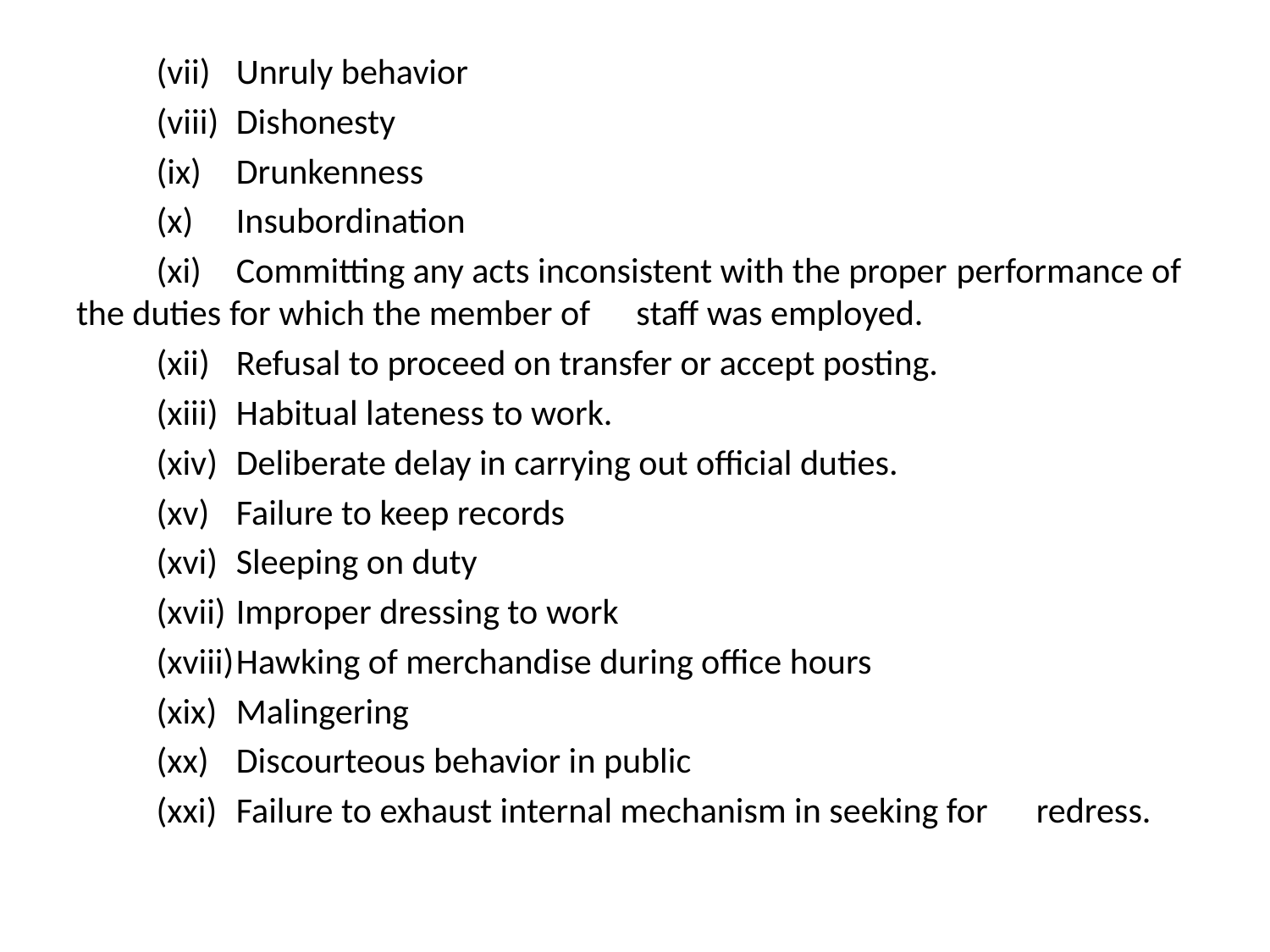

(vii)	Unruly behavior
	(viii)	Dishonesty
	(ix)	Drunkenness
	(x)	Insubordination
	(xi)	Committing any acts inconsistent with the proper 			performance of the duties for which the member of 			staff was employed.
	(xii)	Refusal to proceed on transfer or accept posting.
	(xiii)	Habitual lateness to work.
	(xiv)	Deliberate delay in carrying out official duties.
	(xv)	Failure to keep records
	(xvi)	Sleeping on duty
	(xvii)	Improper dressing to work
	(xviii)	Hawking of merchandise during office hours
	(xix)	Malingering
	(xx)	Discourteous behavior in public
	(xxi)	Failure to exhaust internal mechanism in seeking for 			redress.